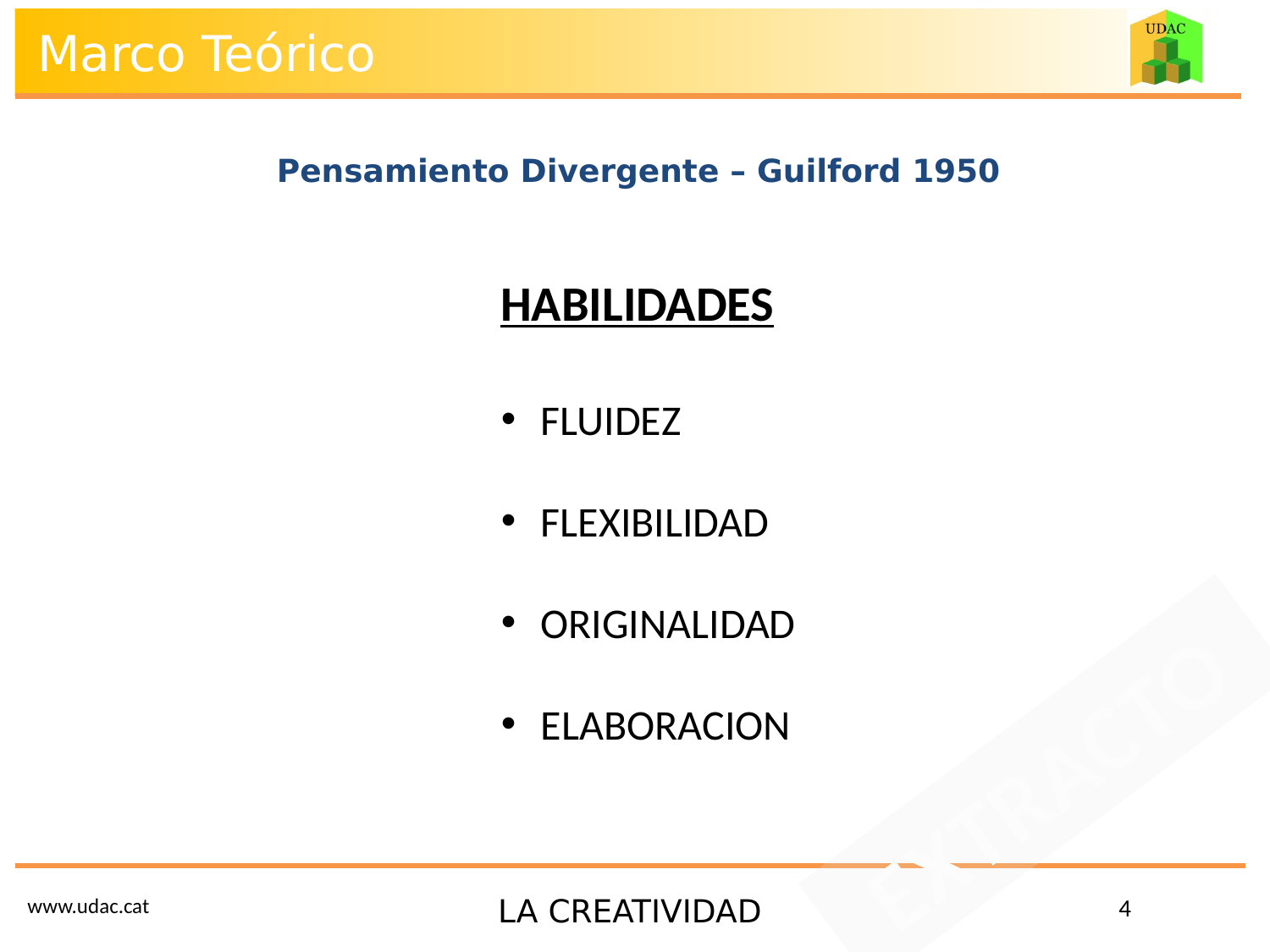

Marco Teórico
Pensamiento Divergente – Guilford 1950
HABILIDADES
FLUIDEZ
FLEXIBILIDAD
ORIGINALIDAD
ELABORACION
EXTRACTO